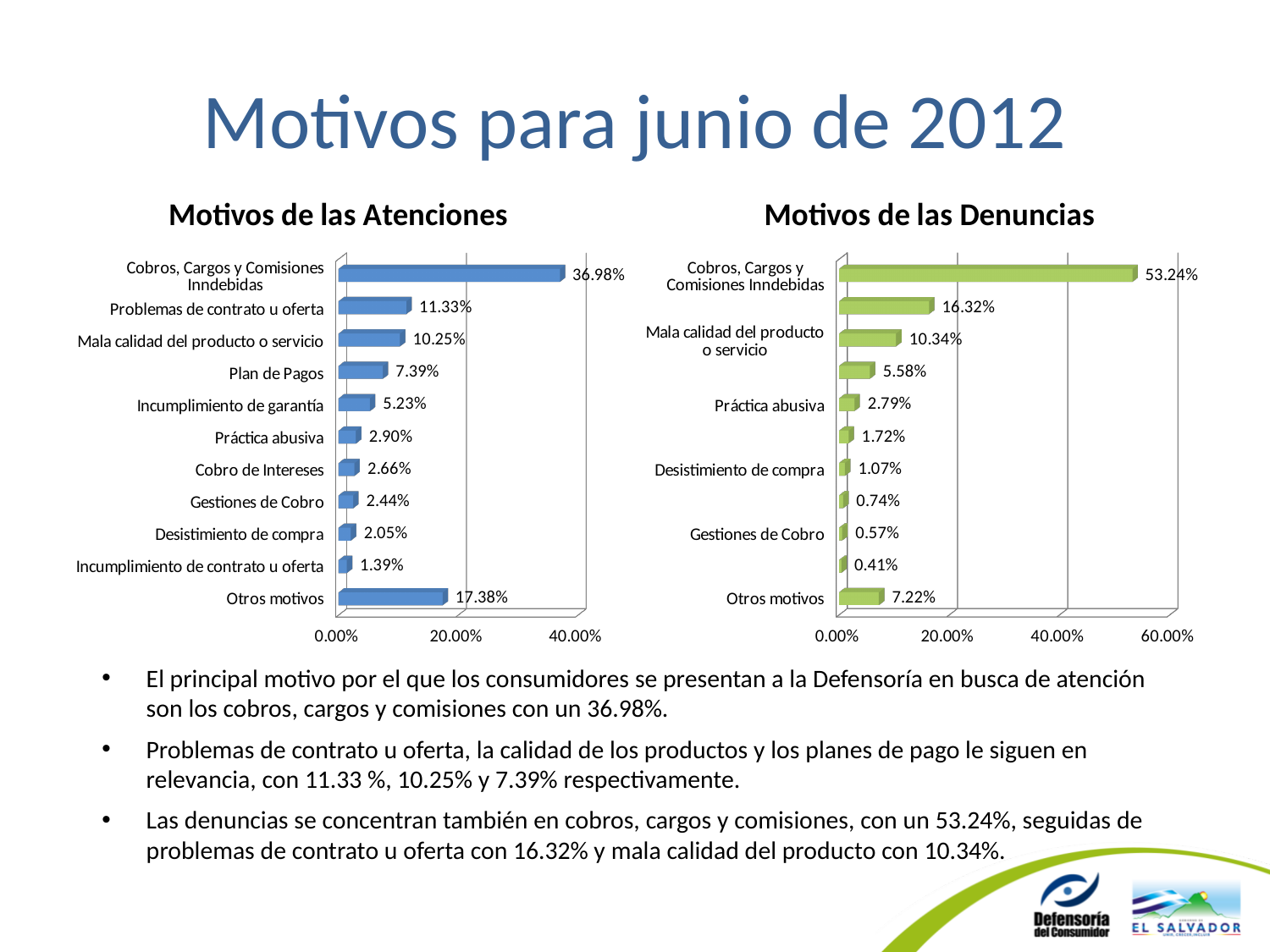

# Motivos para junio de 2012

[unsupported chart]

[unsupported chart]

El principal motivo por el que los consumidores se presentan a la Defensoría en busca de atención son los cobros, cargos y comisiones con un 36.98%.
Problemas de contrato u oferta, la calidad de los productos y los planes de pago le siguen en relevancia, con 11.33 %, 10.25% y 7.39% respectivamente.
Las denuncias se concentran también en cobros, cargos y comisiones, con un 53.24%, seguidas de problemas de contrato u oferta con 16.32% y mala calidad del producto con 10.34%.